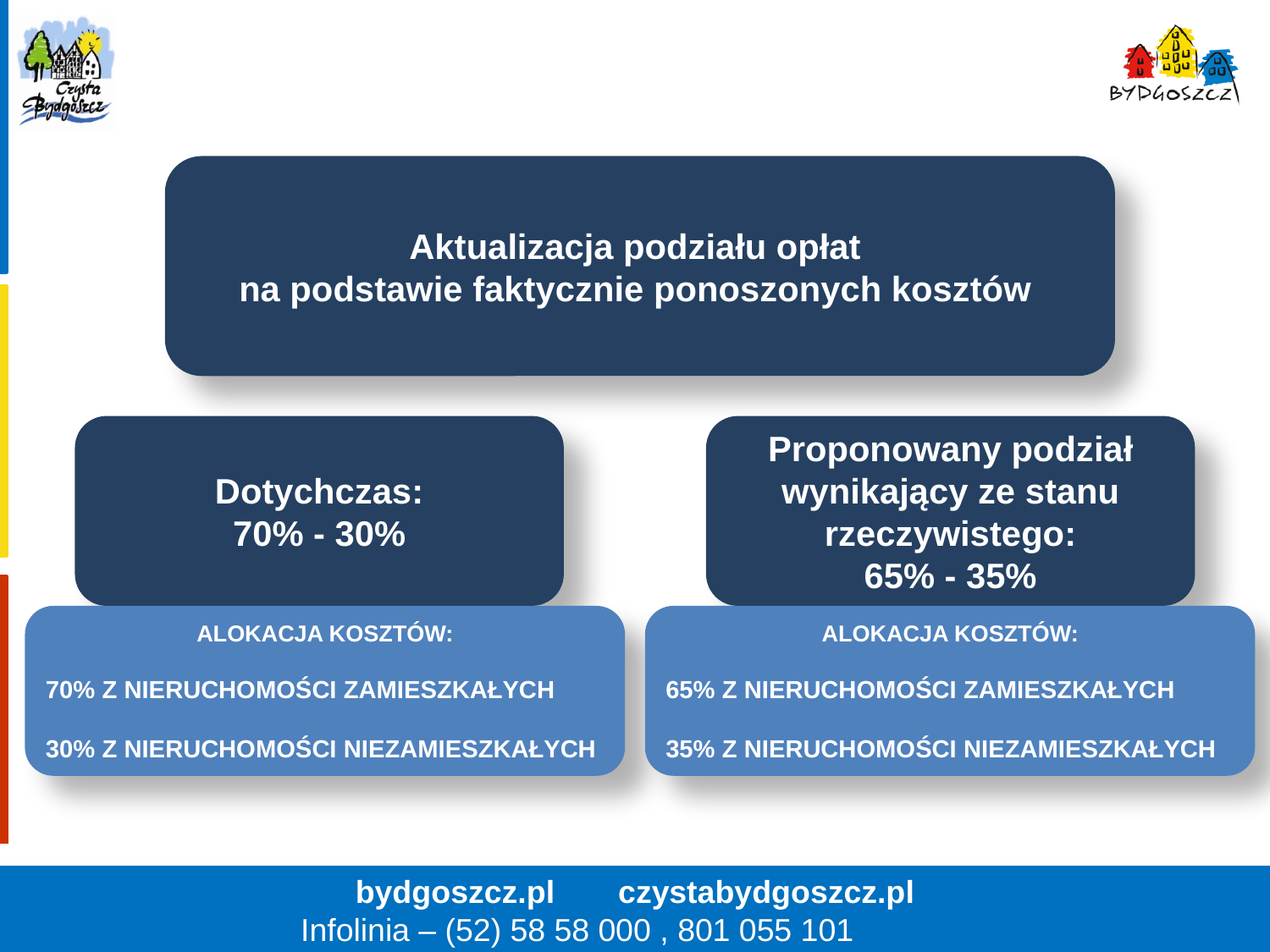

Aktualizacja podziału opłat
na podstawie faktycznie ponoszonych kosztów
Dotychczas:
70% - 30%
Proponowany podział wynikający ze stanu rzeczywistego:
65% - 35%
ALOKACJA KOSZTÓW:
70% Z NIERUCHOMOŚCI ZAMIESZKAŁYCH

30% Z NIERUCHOMOŚCI NIEZAMIESZKAŁYCH
ALOKACJA KOSZTÓW:
65% Z NIERUCHOMOŚCI ZAMIESZKAŁYCH

35% Z NIERUCHOMOŚCI NIEZAMIESZKAŁYCH

bydgoszcz.pl 	 czystabydgoszcz.pl
Infolinia – (52) 58 58 000 , 801 055 101
34